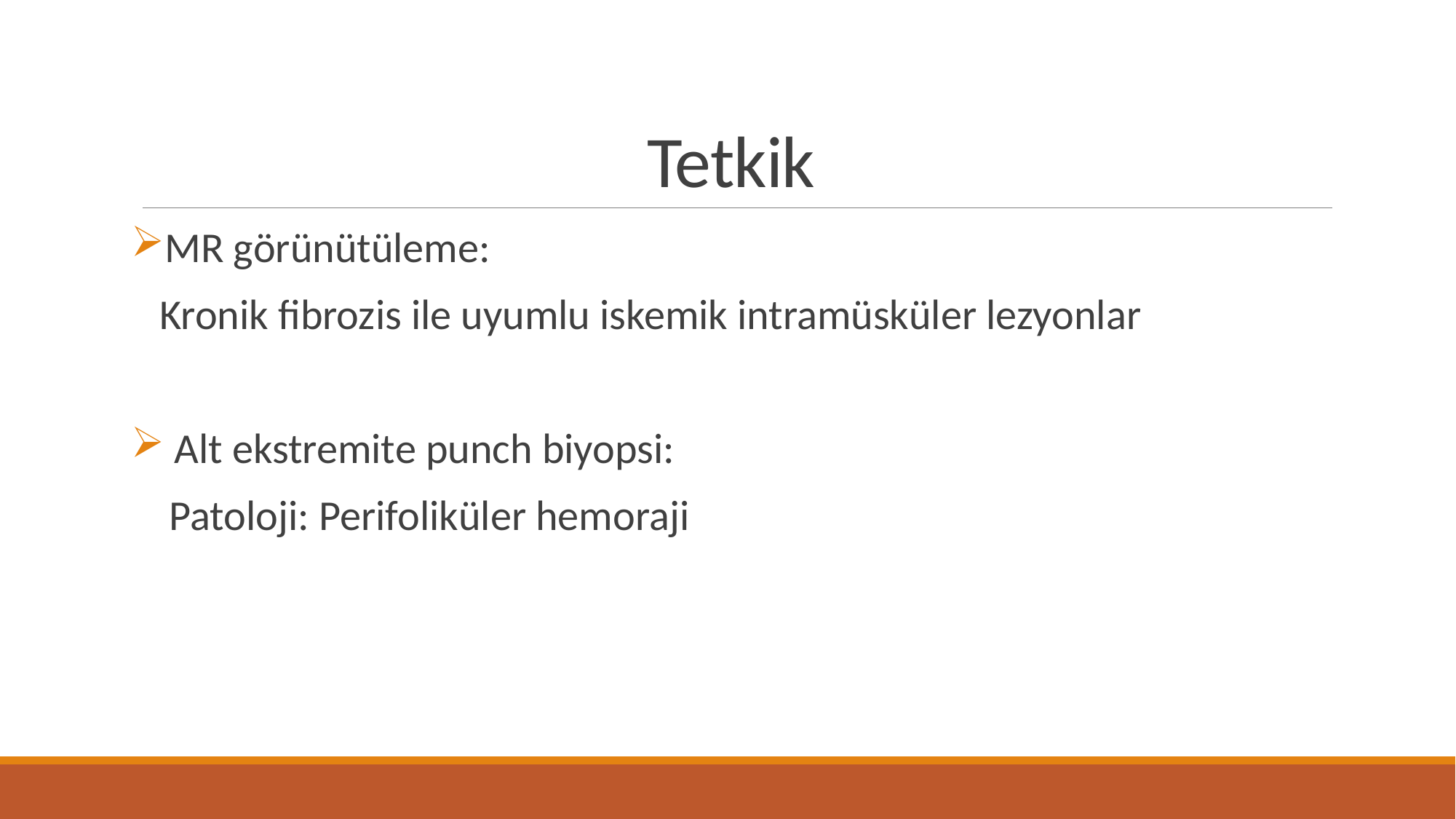

# Tetkik
MR görünütüleme:
   Kronik fibrozis ile uyumlu iskemik intramüsküler lezyonlar

 Alt ekstremite punch biyopsi:
    Patoloji: Perifoliküler hemoraji